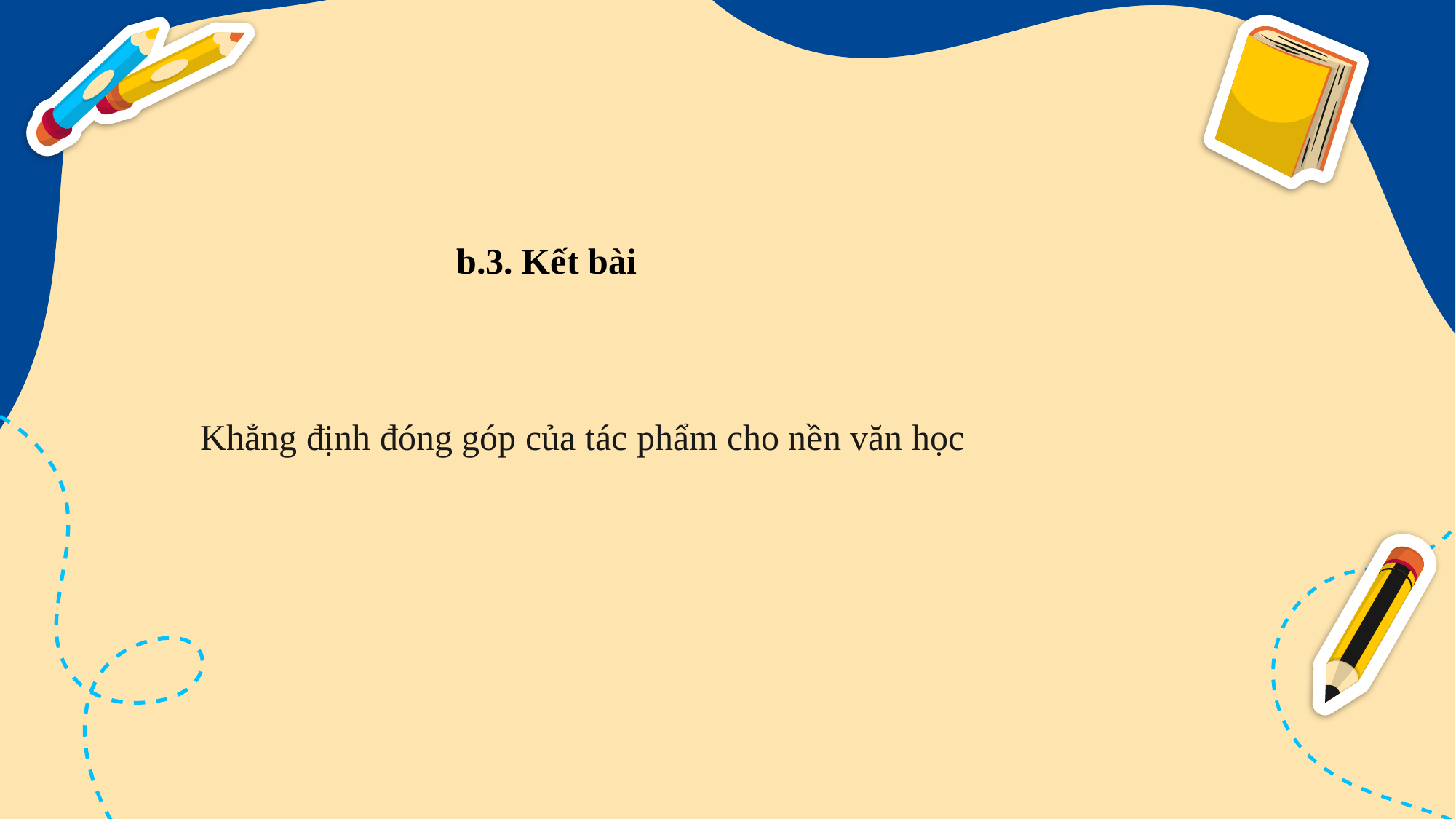

Khẳng định đóng góp của tác phẩm cho nền văn học
# b.3. Kết bài